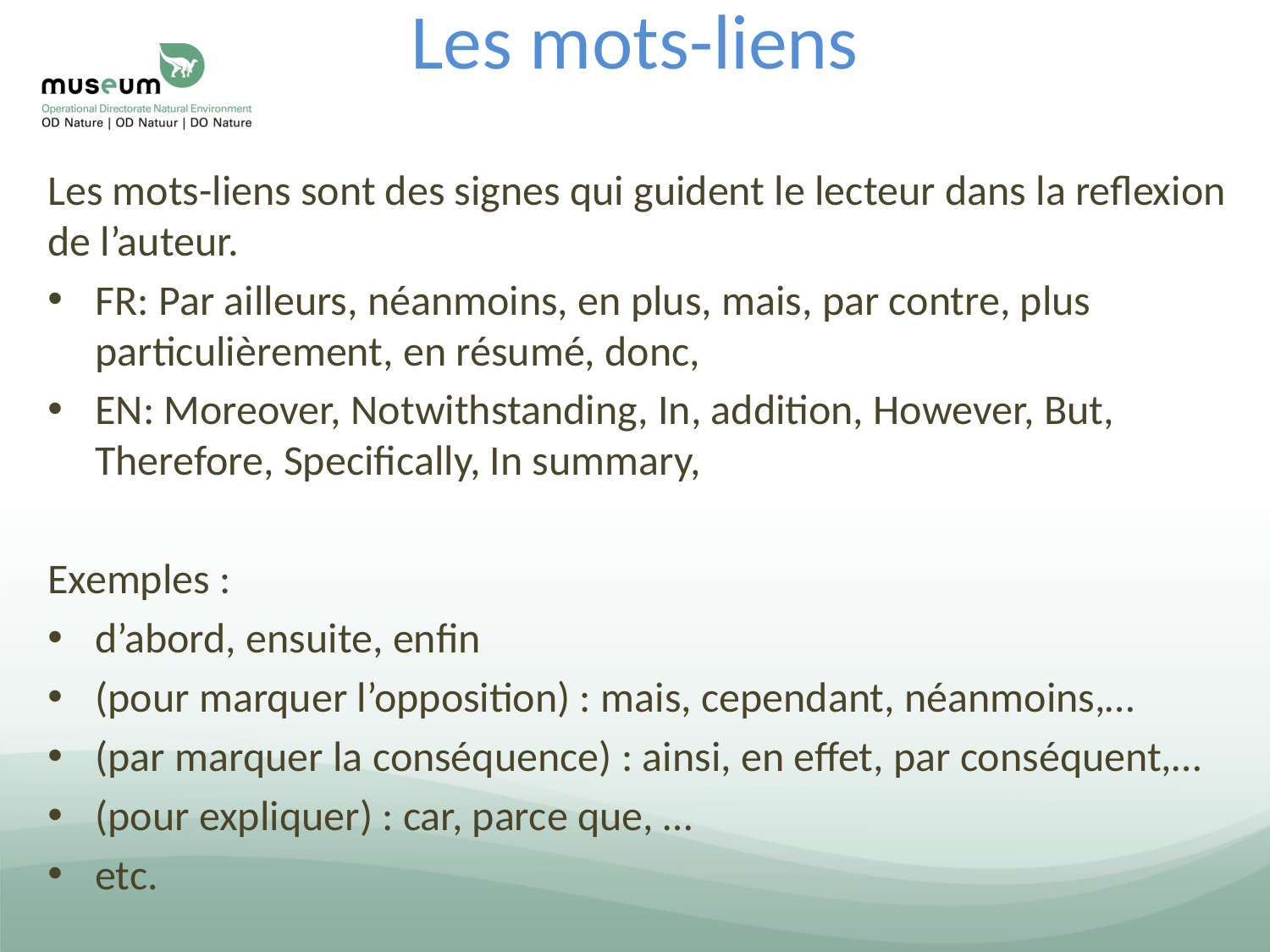

# Les mots-liens
Les mots-liens sont des signes qui guident le lecteur dans la reflexion de l’auteur.
FR: Par ailleurs, néanmoins, en plus, mais, par contre, plus particulièrement, en résumé, donc,
EN: Moreover, Notwithstanding, In, addition, However, But, Therefore, Specifically, In summary,

Exemples :
d’abord, ensuite, enfin
(pour marquer l’opposition) : mais, cependant, néanmoins,…
(par marquer la conséquence) : ainsi, en effet, par conséquent,…
(pour expliquer) : car, parce que, …
etc.